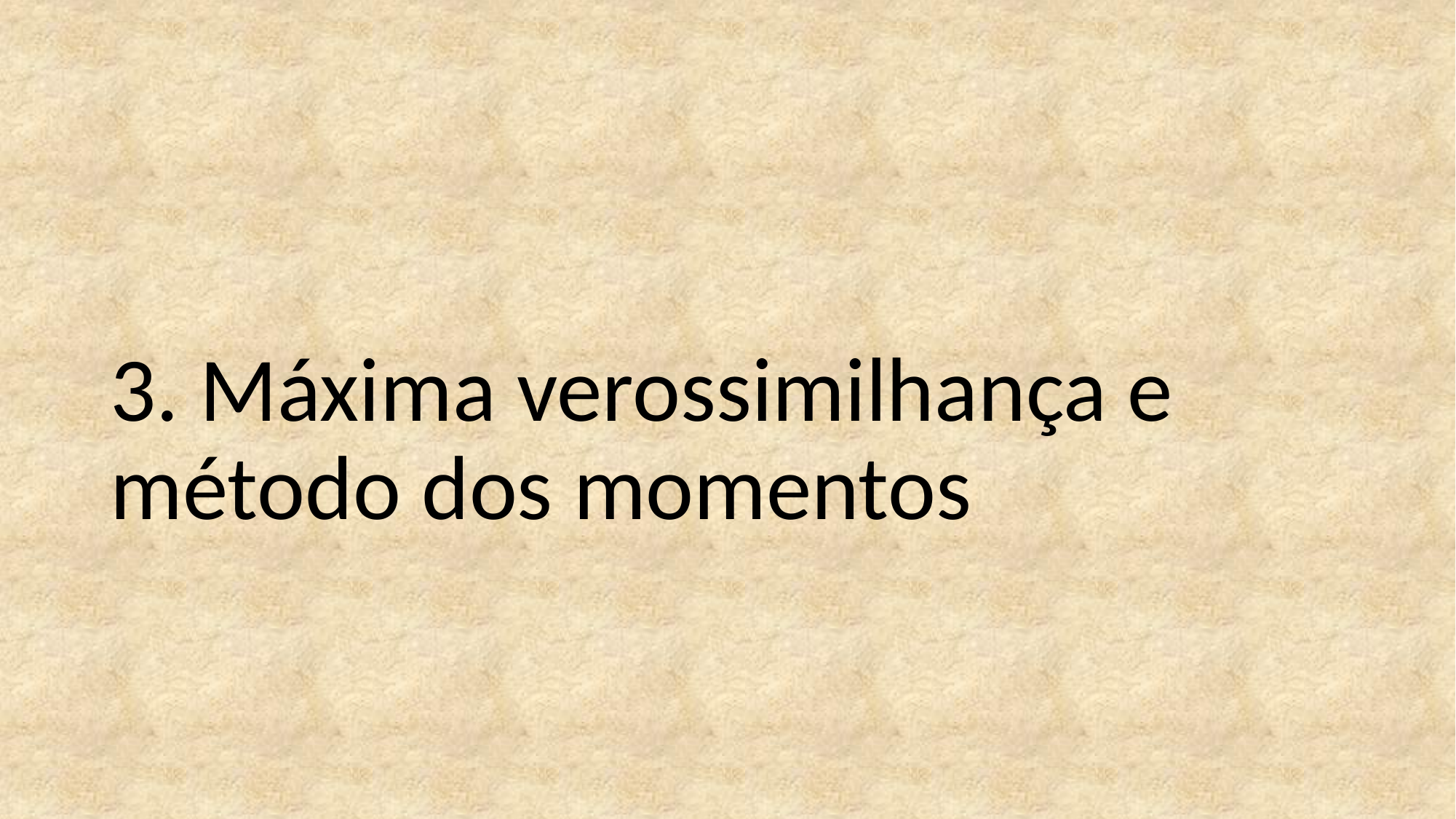

# 3. Máxima verossimilhança e método dos momentos